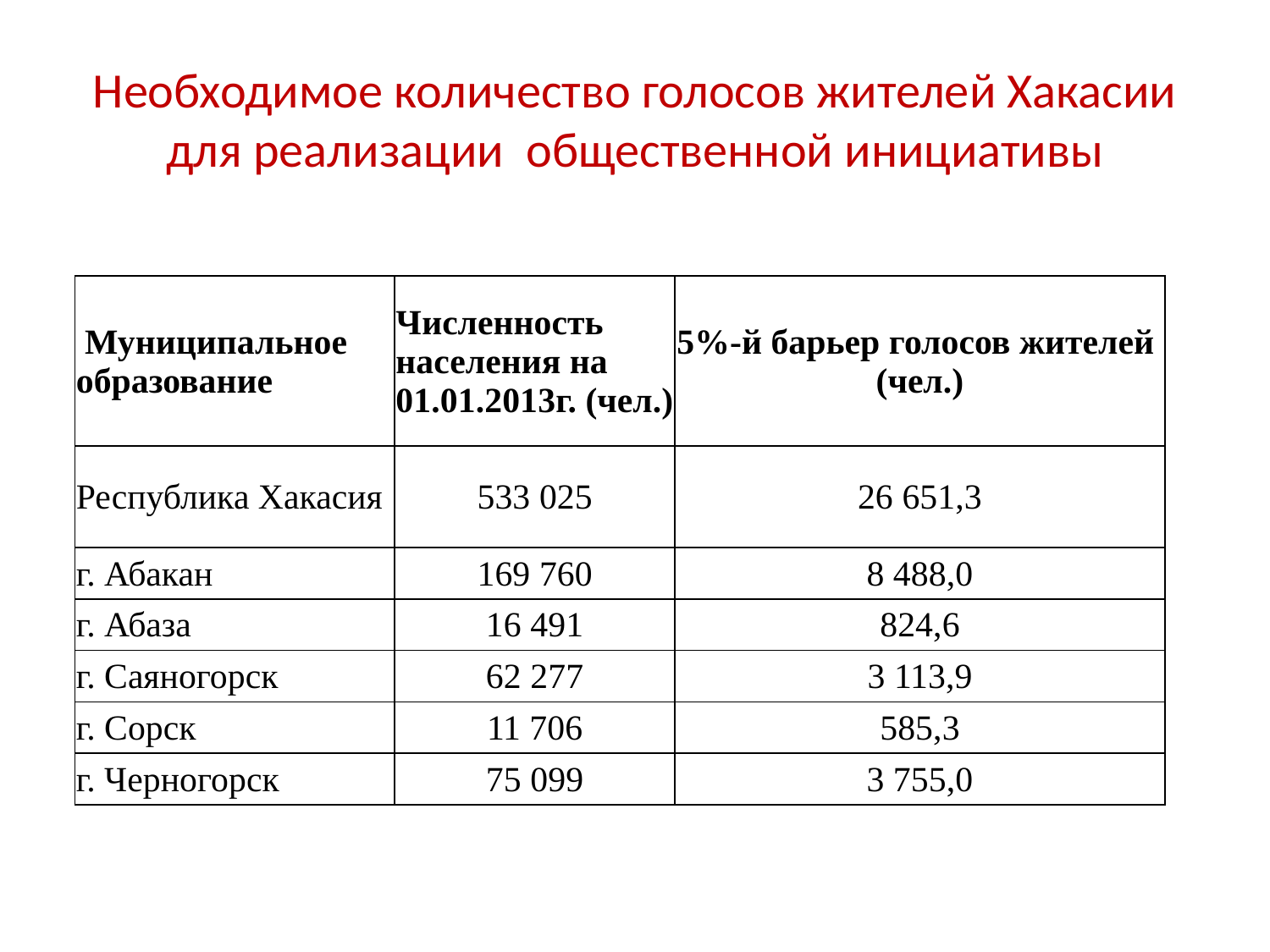

# Необходимое количество голосов жителей Хакасии для реализации  общественной инициативы
| Муниципальное образование | Численность населения на 01.01.2013г. (чел.) | 5%-й барьер голосов жителей (чел.) |
| --- | --- | --- |
| Республика Хакасия | 533 025 | 26 651,3 |
| г. Абакан | 169 760 | 8 488,0 |
| г. Абаза | 16 491 | 824,6 |
| г. Саяногорск | 62 277 | 3 113,9 |
| г. Сорск | 11 706 | 585,3 |
| г. Черногорск | 75 099 | 3 755,0 |